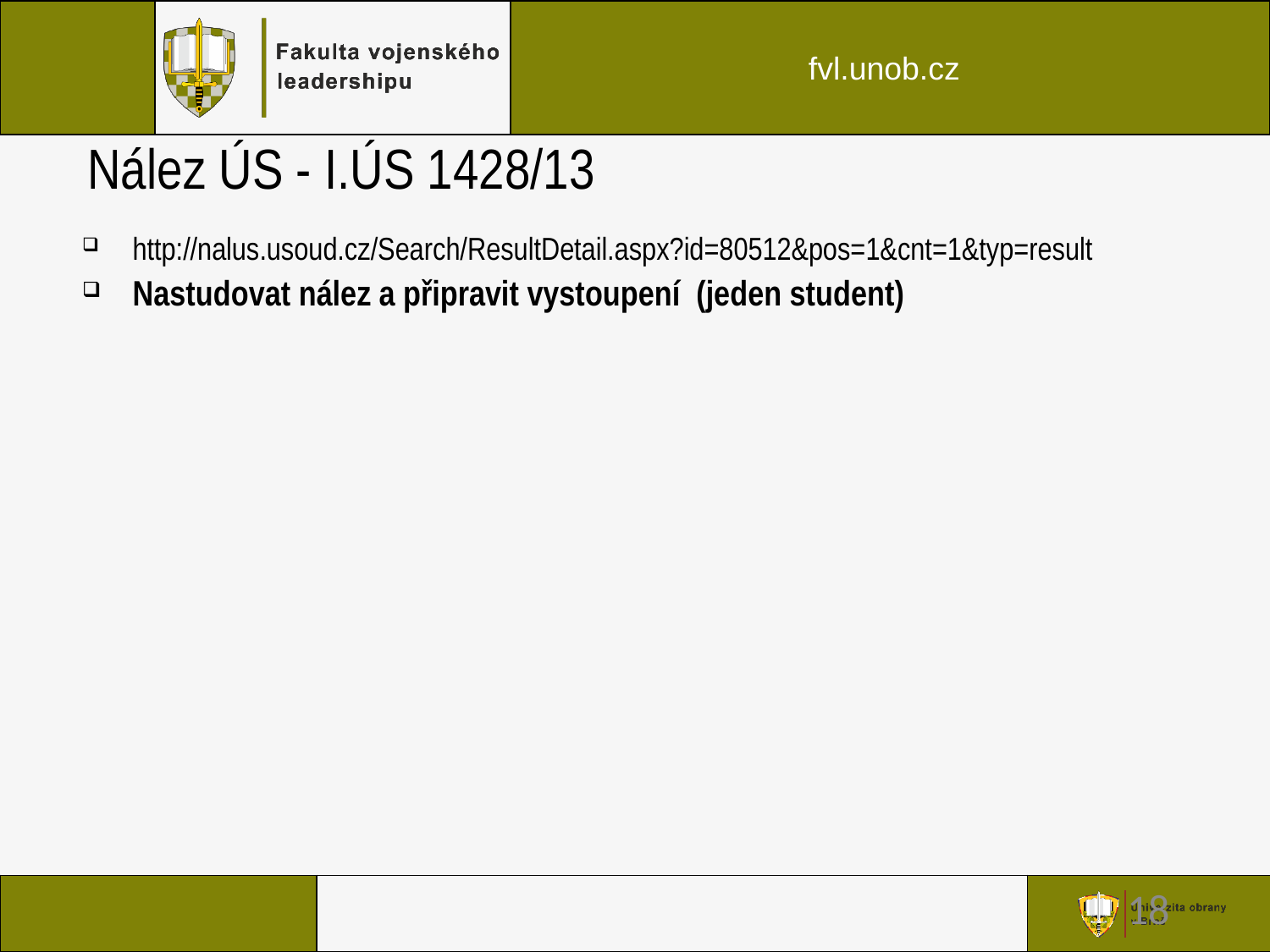

18
# Nález ÚS - I.ÚS 1428/13
http://nalus.usoud.cz/Search/ResultDetail.aspx?id=80512&pos=1&cnt=1&typ=result
Nastudovat nález a připravit vystoupení  (jeden student)